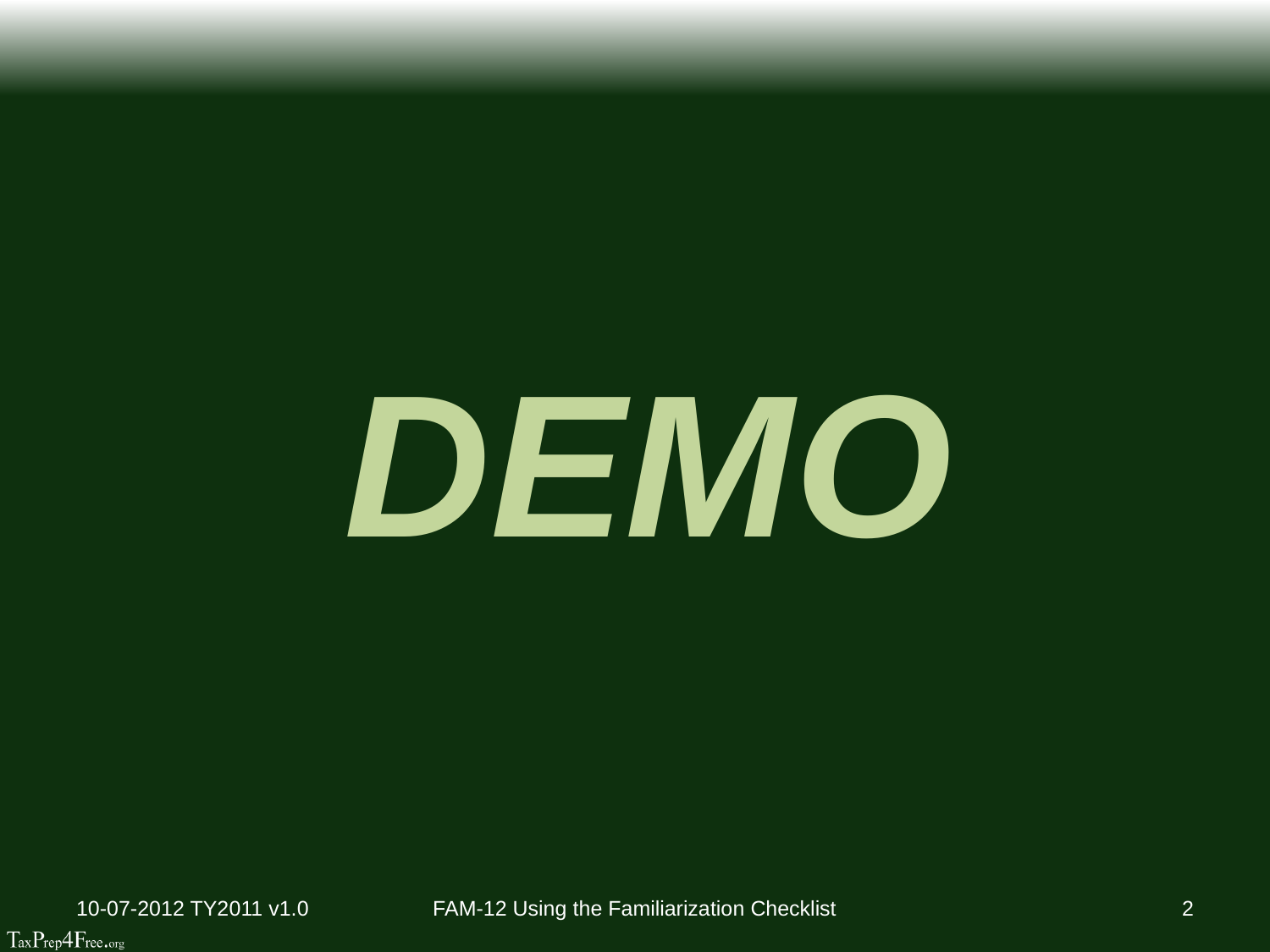

Demo
10-07-2012 TY2011 v1.0
FAM-12 Using the Familiarization Checklist
2